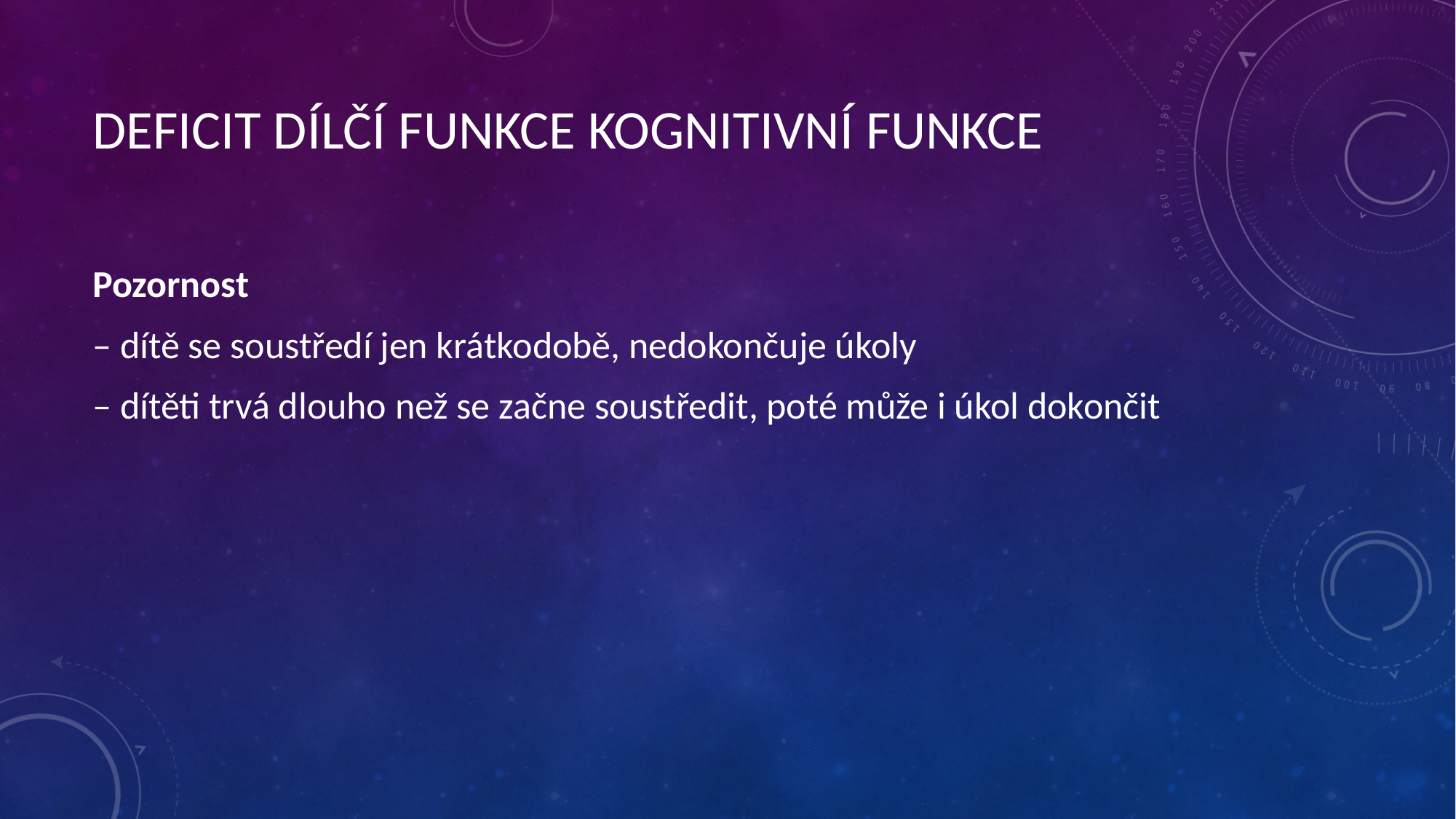

Pozornost
– dítě se soustředí jen krátkodobě, nedokončuje úkoly
– dítěti trvá dlouho než se začne soustředit, poté může i úkol dokončit
# DEFICIT DÍLČÍ FUNKCE KOGNITIVNÍ FUNKCE